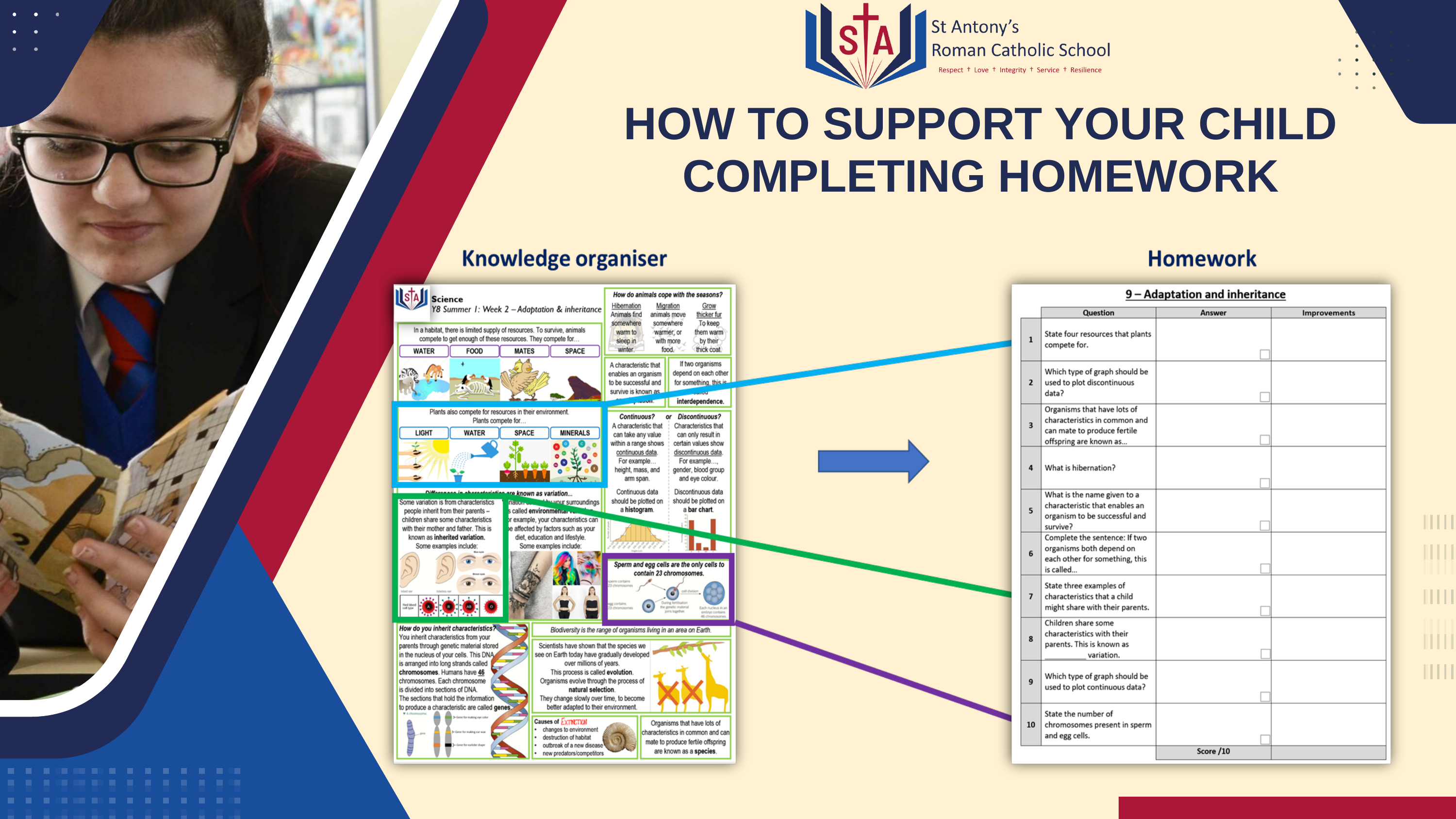

HOW TO SUPPORT YOUR CHILD COMPLETING HOMEWORK

18